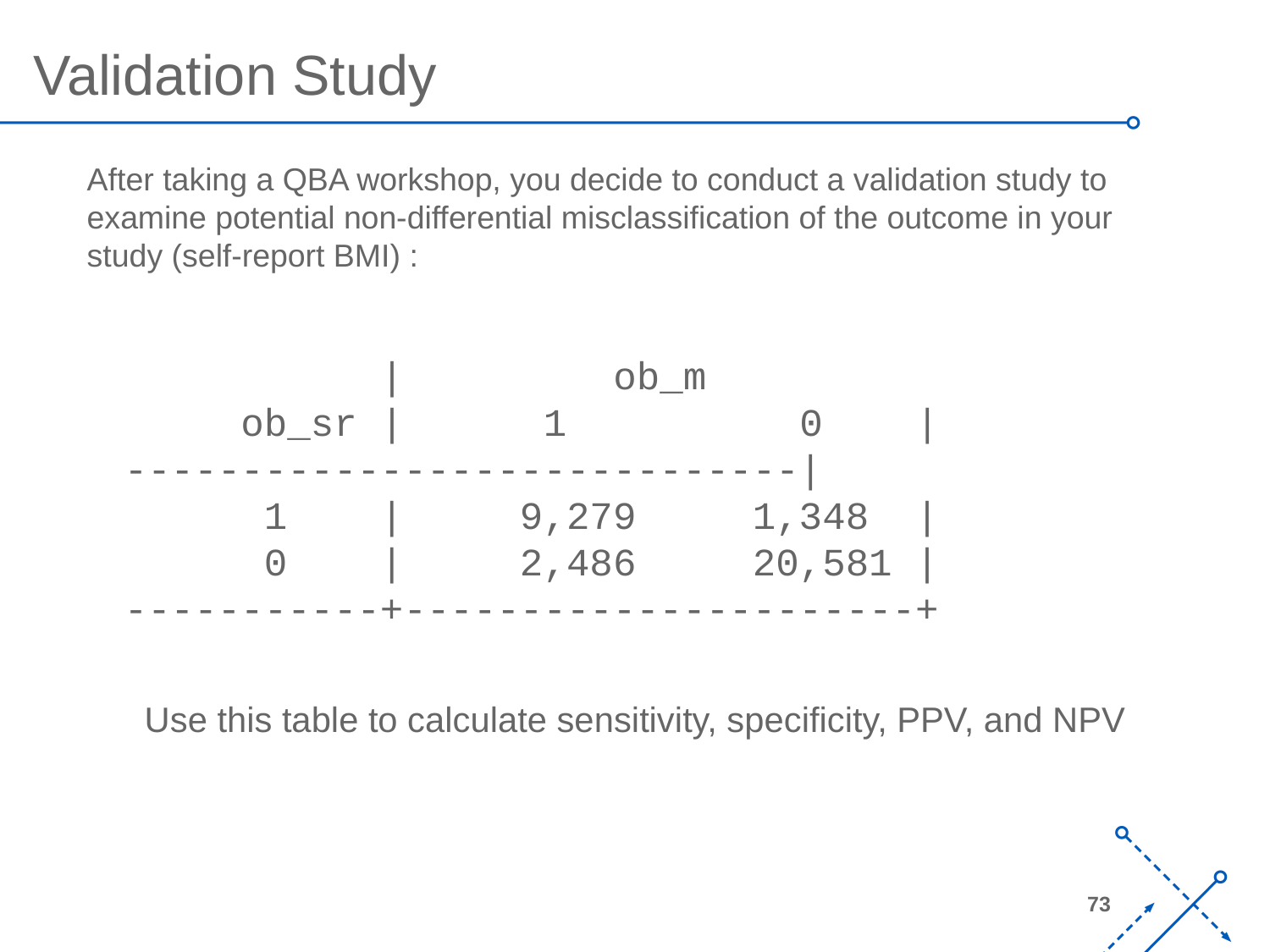

Validation Study
After taking a QBA workshop, you decide to conduct a validation study to examine potential non-differential misclassification of the outcome in your study (self-report BMI) :

           |         ob_m
     ob_sr |      1          0    |  	-----------------------------|
      1    |     9,279     1,348  |
      0    |     2,486     20,581 |
-----------+----------------------+

Use this table to calculate sensitivity, specificity, PPV, and NPV